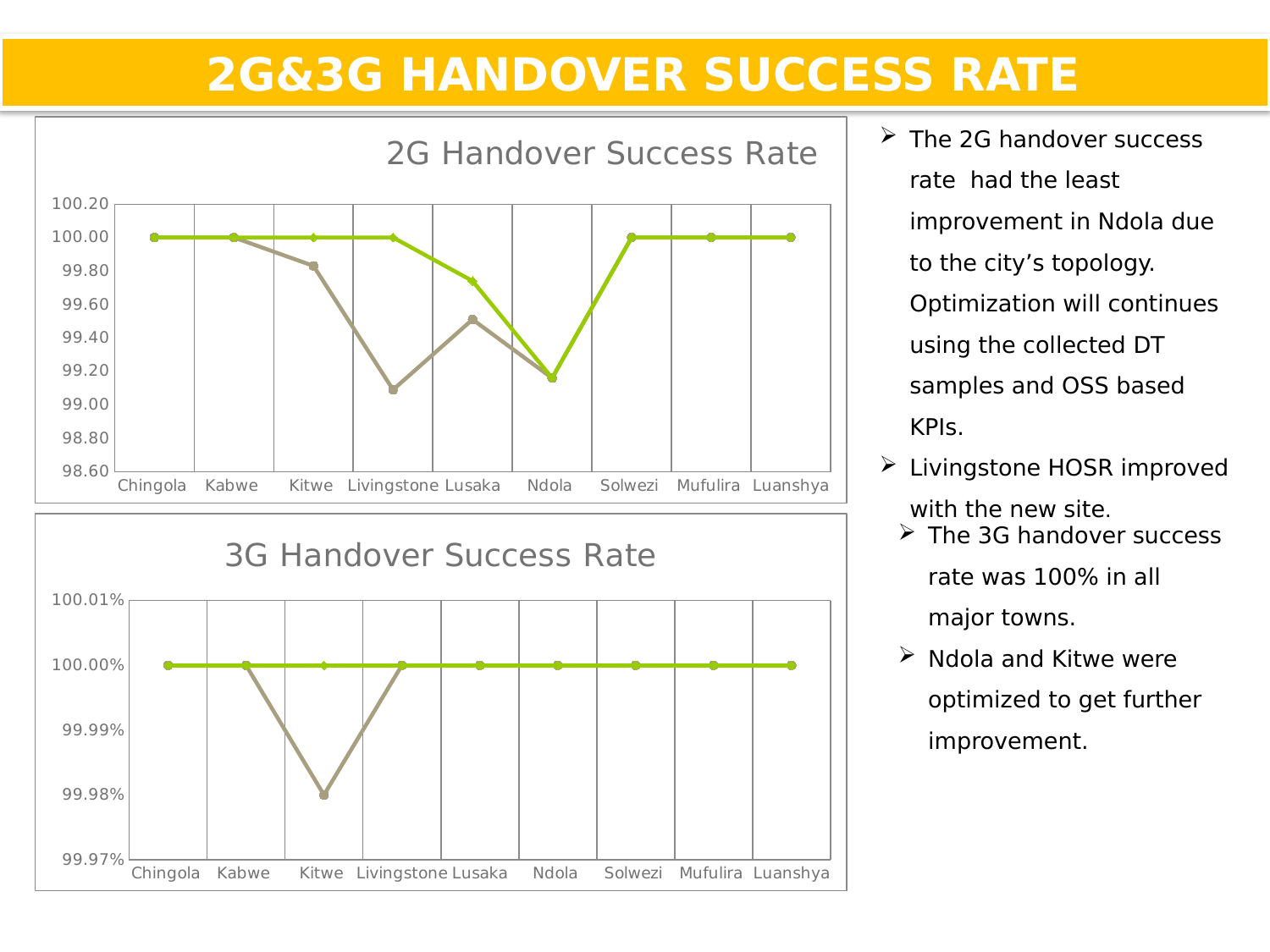

# 2G&3G HANDOVER SUCCESS RATE

### Chart: 2G Handover Success Rate

| Category | Before | After |
|---|---|---|
| Chingola  | 100.0 | 100.0 |
| Kabwe  | 100.0 | 100.0 |
| Kitwe  | 99.83 | 100.0 |
| Livingstone | 99.09 | 100.0 |
| Lusaka | 99.51 | 99.74000000000001 |
| Ndola  | 99.16 | 99.16 |
| Solwezi  | 100.0 | 100.0 |
| Mufulira  | 100.0 | 100.0 |
| Luanshya | 100.0 | 100.0 |
The 2G handover success rate  had the least improvement in Ndola due to the city’s topology. Optimization will continues using the collected DT samples and OSS based KPIs.
Livingstone HOSR improved with the new site.
The 3G handover success rate was 100% in all major towns.
Ndola and Kitwe were optimized to get further improvement.

### Chart: 3G Handover Success Rate

| Category | Before | After |
|---|---|---|
| Chingola  | 1.0 | 1.0 |
| Kabwe  | 1.0 | 1.0 |
| Kitwe  | 0.9998 | 1.0 |
| Livingstone | 1.0 | 1.0 |
| Lusaka | 1.0 | 1.0 |
| Ndola  | 1.0 | 1.0 |
| Solwezi  | 1.0 | 1.0 |
| Mufulira  | 1.0 | 1.0 |
| Luanshya | 1.0 | 1.0 |